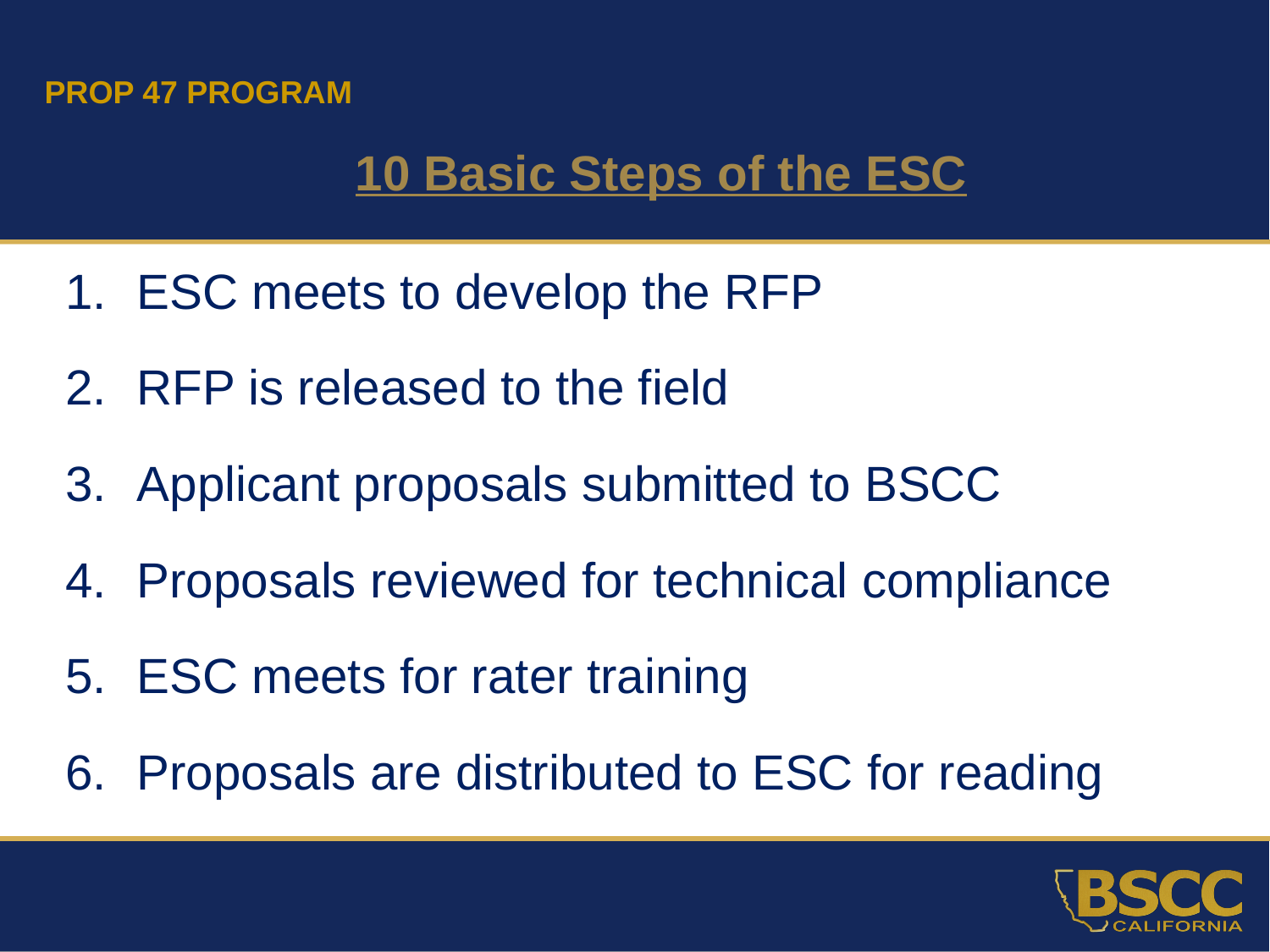

PROP 47 PROGRAM
10 Basic Steps of the ESC

ESC meets to develop the RFP

RFP is released to the field

Applicant proposals submitted to BSCC

Proposals reviewed for technical compliance

ESC meets for rater training

Proposals are distributed to ESC for reading